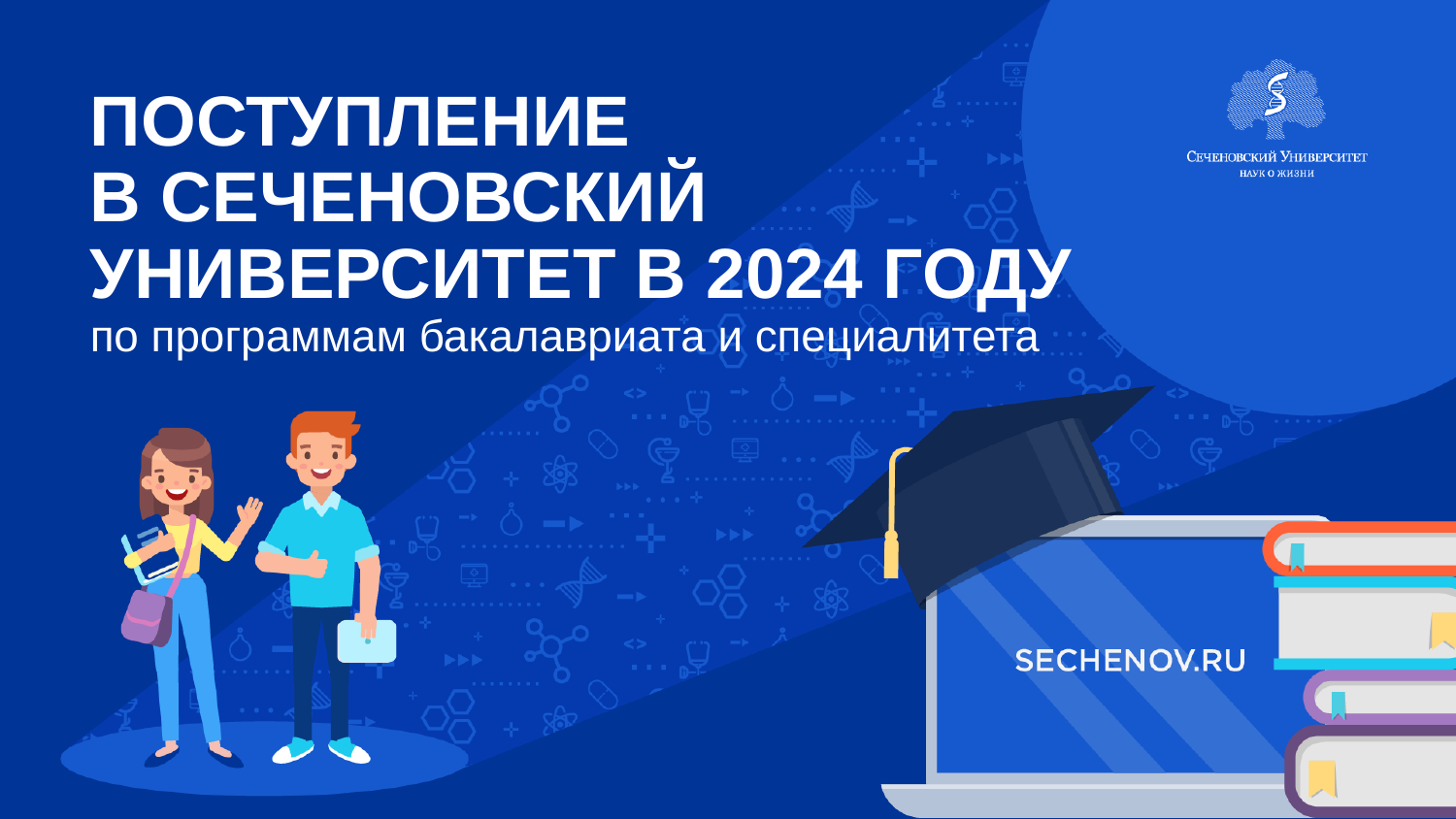

ПОСТУПЛЕНИЕ
В СЕЧЕНОВСКИЙ
УНИВЕРСИТЕТ В 2024 ГОДУ
по программам бакалавриата и специалитета